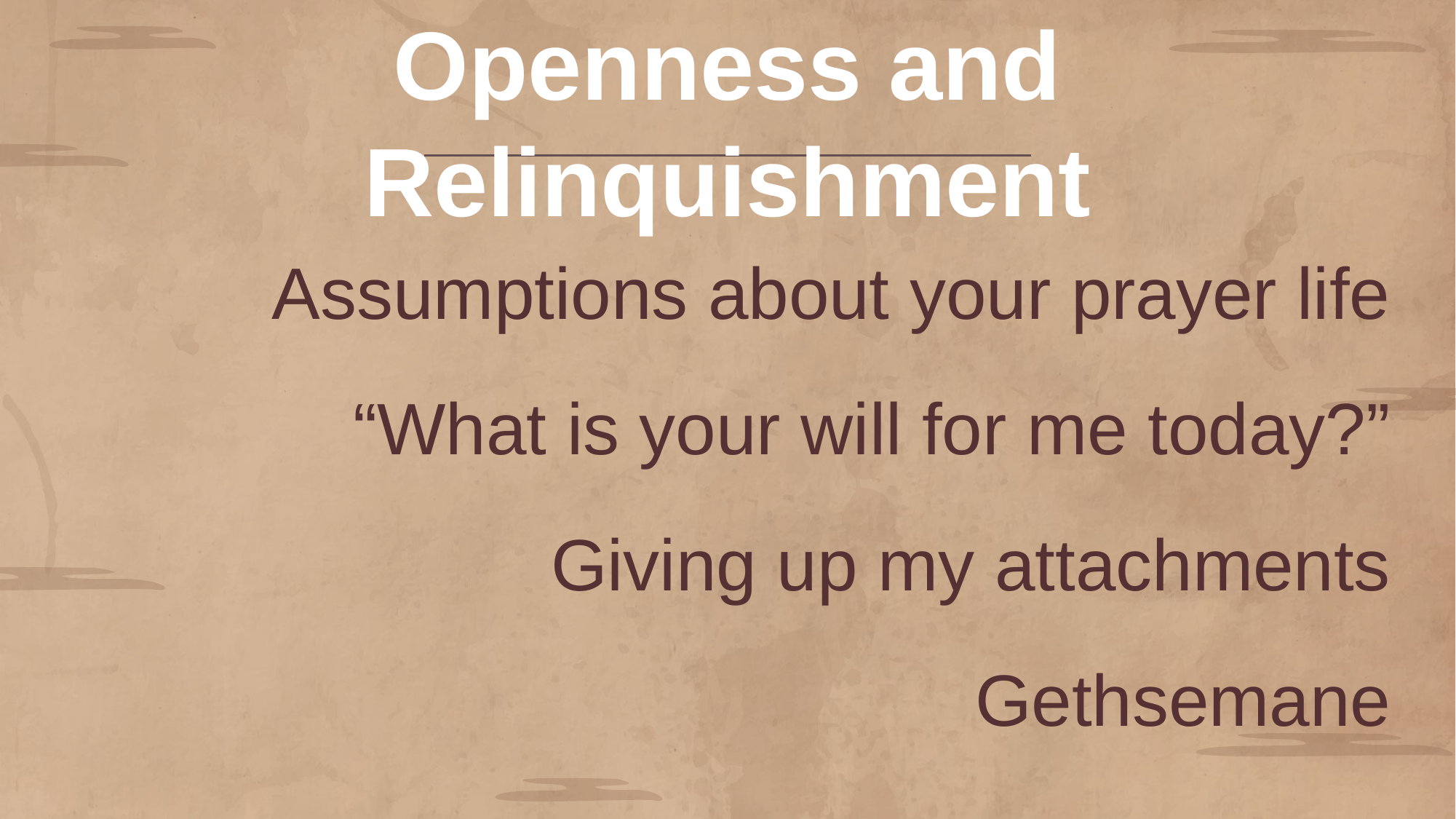

# Openness and Relinquishment
Assumptions about your prayer life
“What is your will for me today?”
Giving up my attachments
Gethsemane